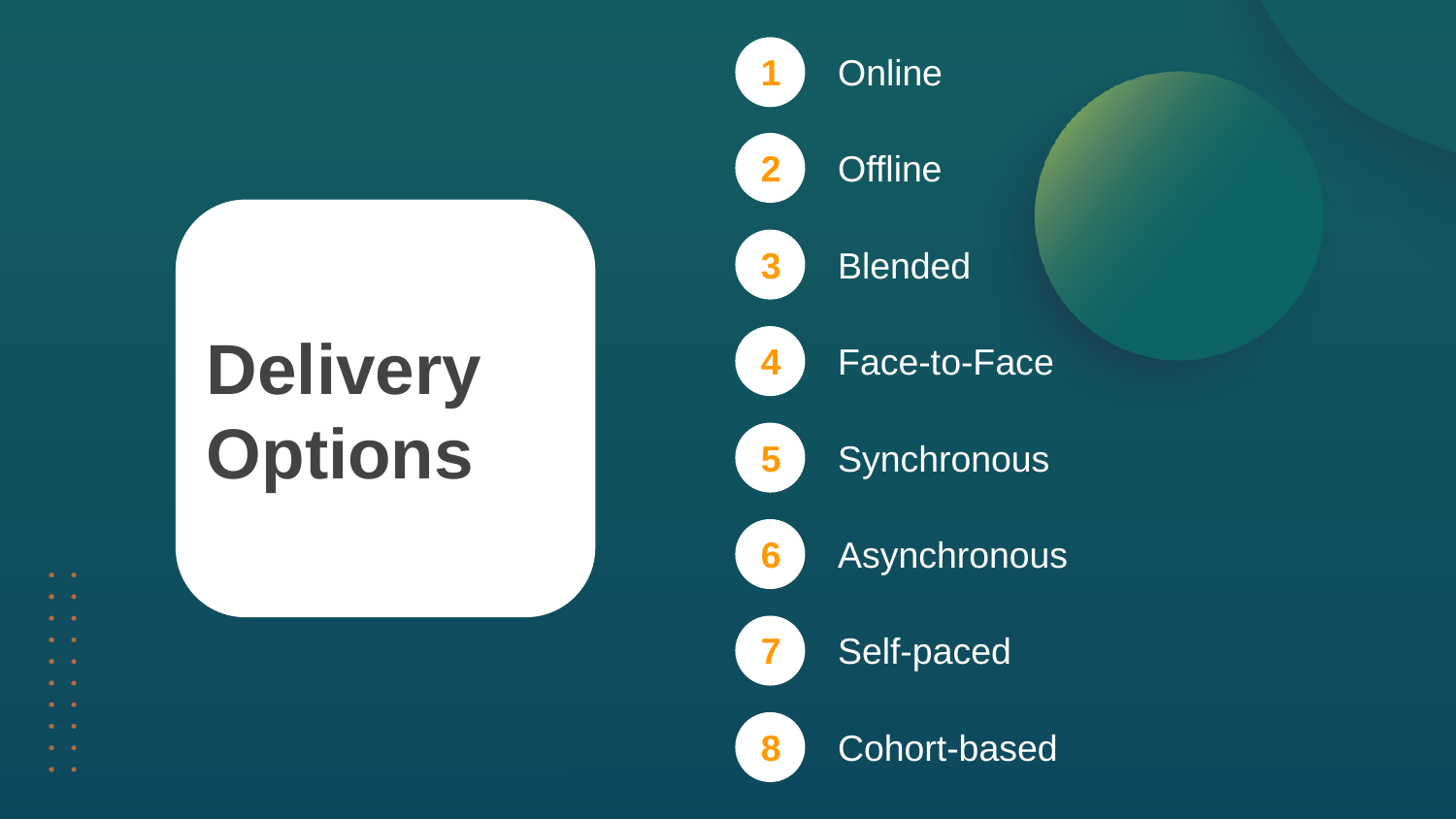

1

Online
2

Offline

3

Blended
Delivery Options
4

Face-to-Face
5

Synchronous
6

Asynchronous
7

Self-paced
8

Cohort-based